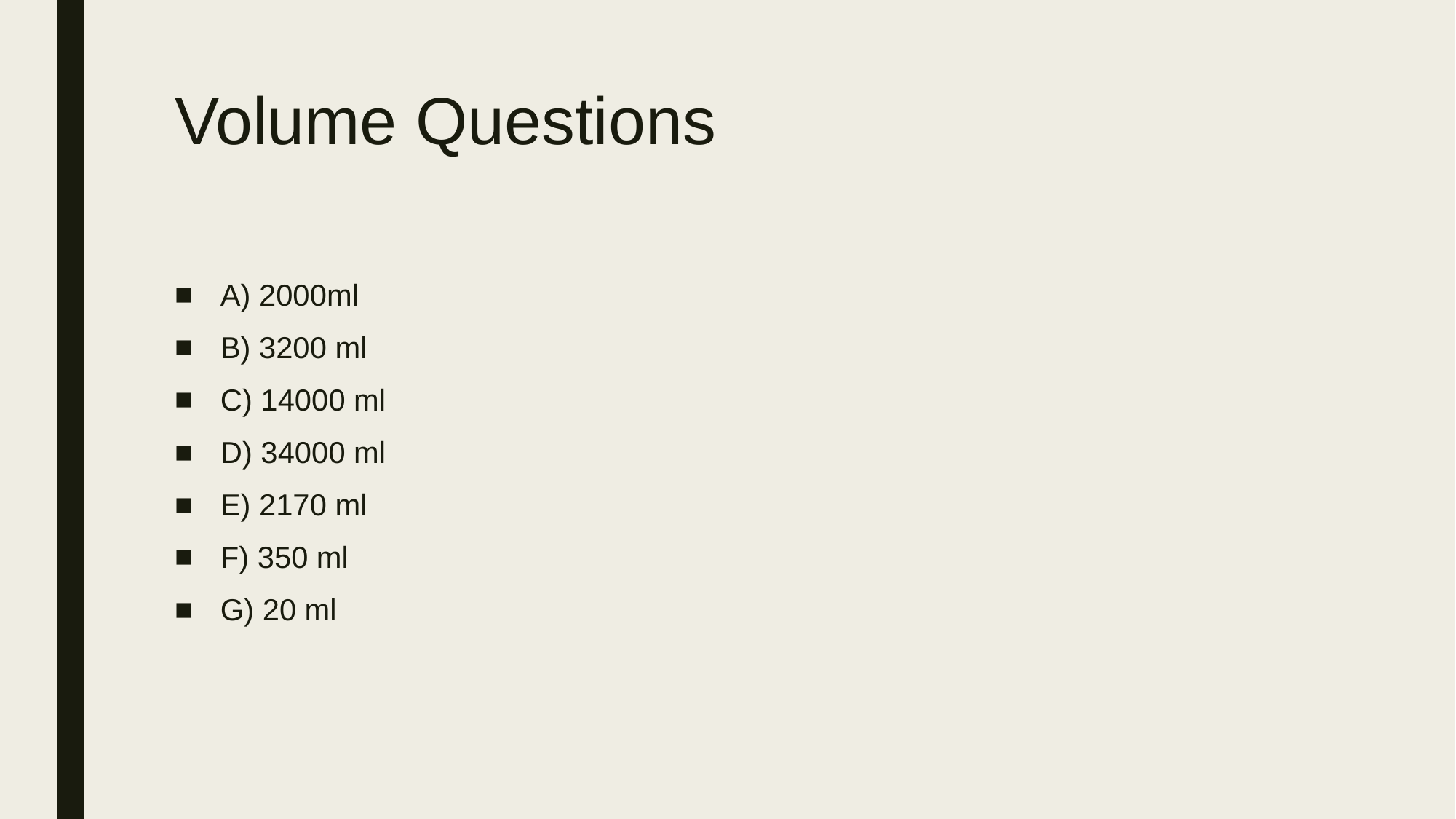

# Volume Questions
A) 2000ml
B) 3200 ml
C) 14000 ml
D) 34000 ml
E) 2170 ml
F) 350 ml
G) 20 ml